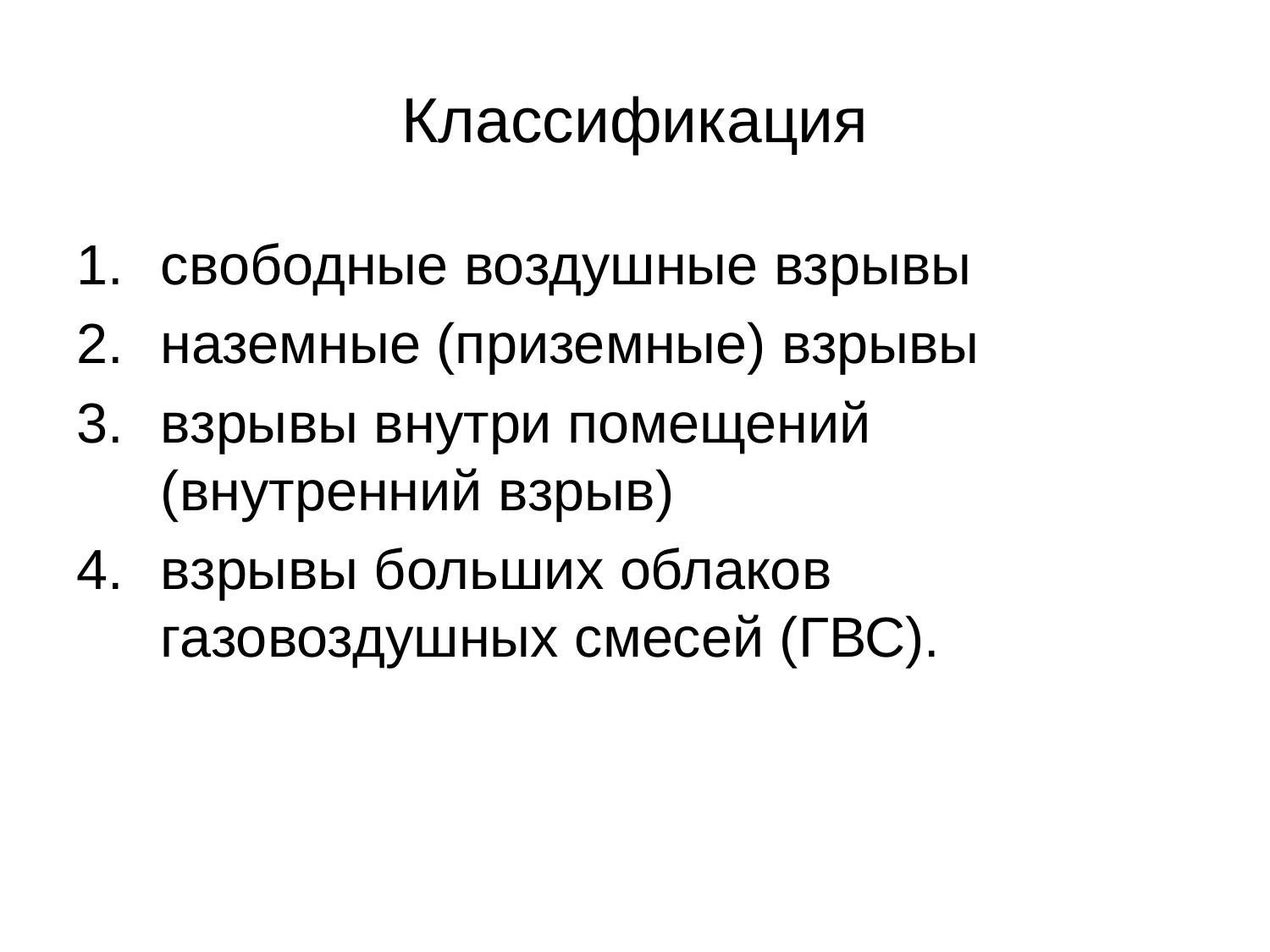

# Классификация
свободные воздушные взрывы
наземные (приземные) взрывы
взрывы внутри помещений (внутренний взрыв)
взрывы больших облаков газовоздушных смесей (ГВС).